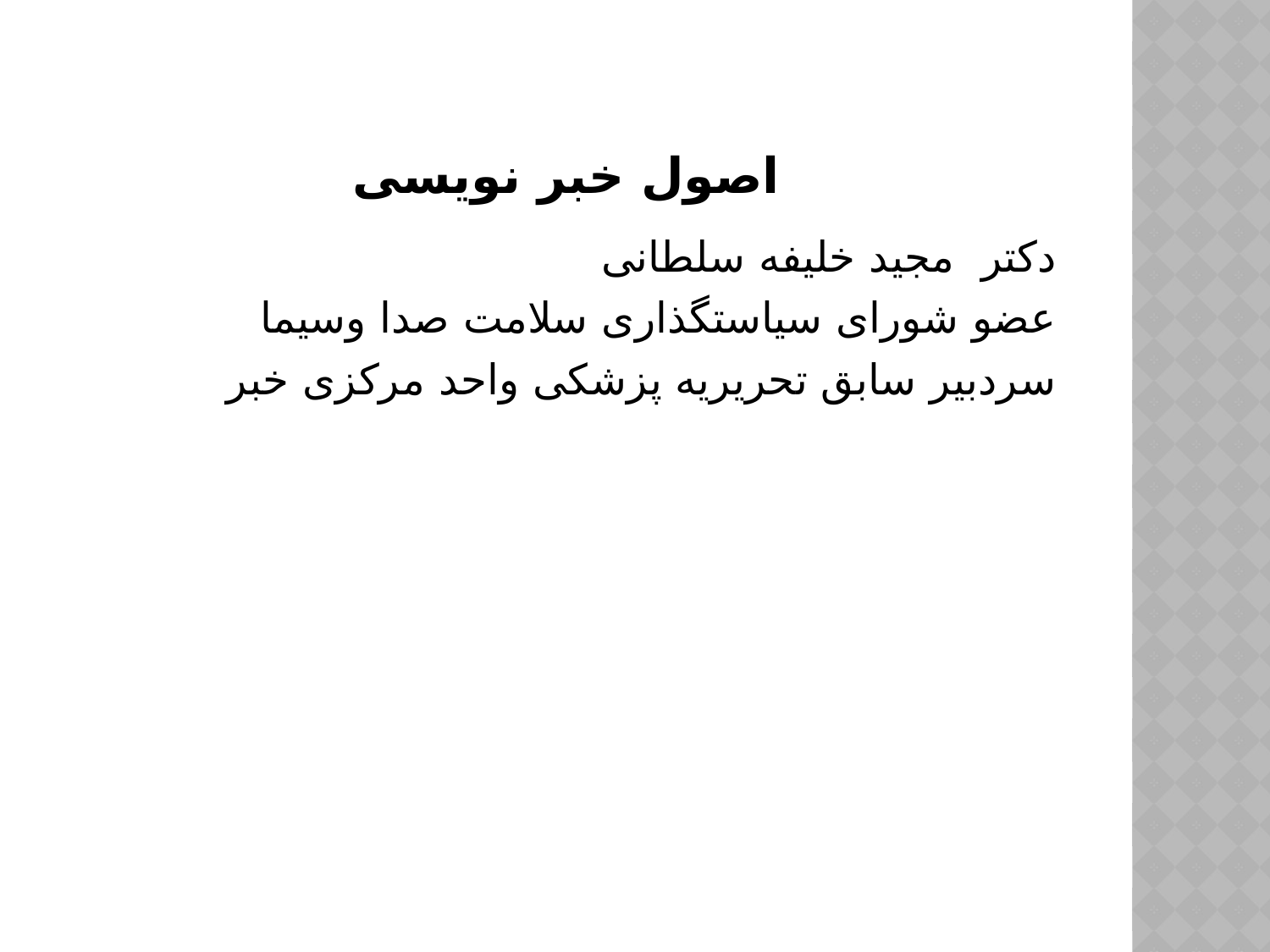

# اصول خبر نویسی
دکتر  مجید خلیفه سلطانی
عضو شورای سیاستگذاری سلامت صدا وسیما
سردبیر سابق تحریریه پزشکی واحد مرکزی خبر